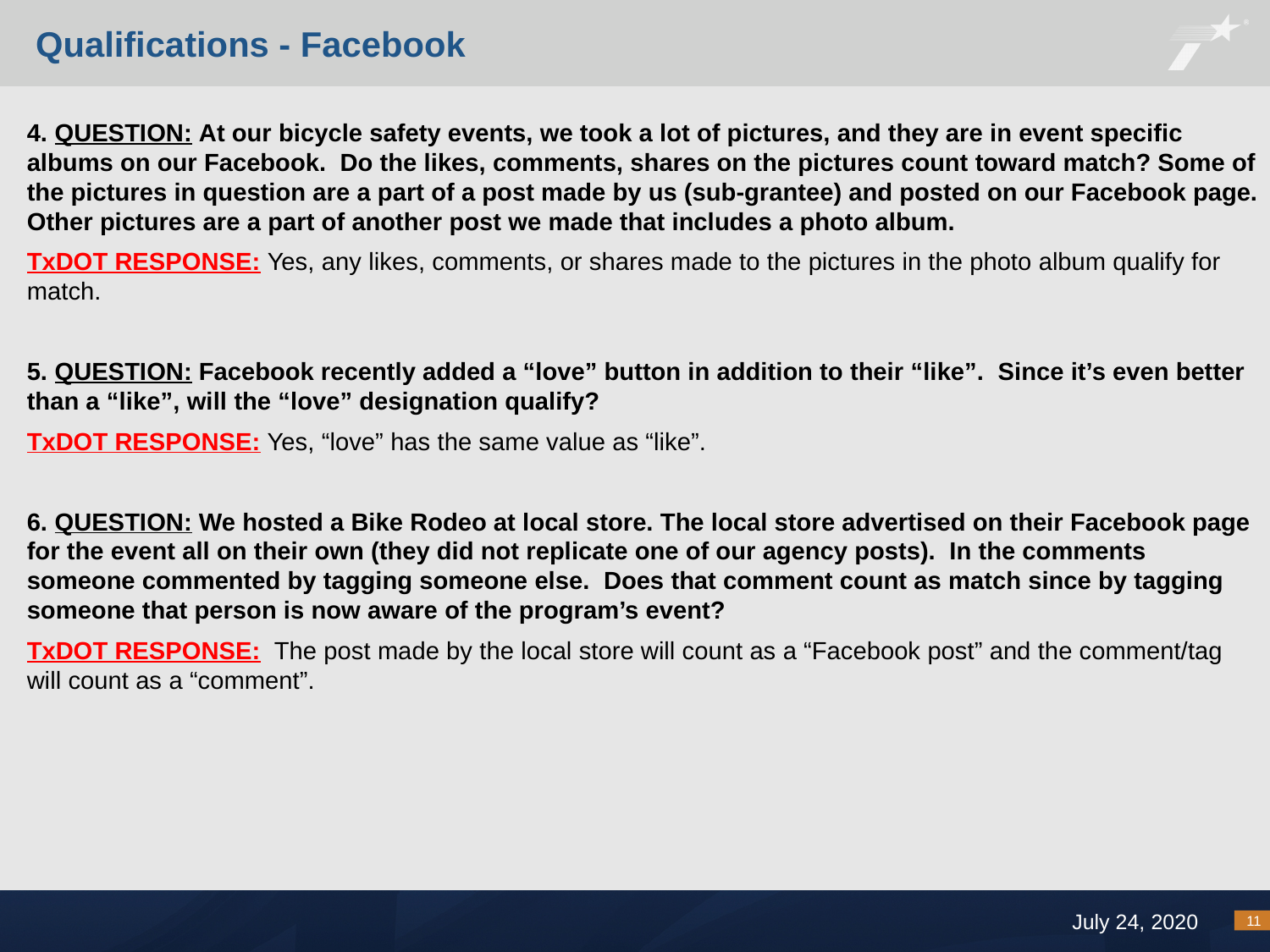

# Qualifications - Facebook
4. QUESTION: At our bicycle safety events, we took a lot of pictures, and they are in event specific albums on our Facebook.  Do the likes, comments, shares on the pictures count toward match? Some of the pictures in question are a part of a post made by us (sub-grantee) and posted on our Facebook page. Other pictures are a part of another post we made that includes a photo album.
TxDOT RESPONSE: Yes, any likes, comments, or shares made to the pictures in the photo album qualify for match.

5. QUESTION: Facebook recently added a “love” button in addition to their “like”.  Since it’s even better than a “like”, will the “love” designation qualify?
TxDOT RESPONSE: Yes, “love” has the same value as “like”.

6. QUESTION: We hosted a Bike Rodeo at local store. The local store advertised on their Facebook page for the event all on their own (they did not replicate one of our agency posts).  In the comments someone commented by tagging someone else.  Does that comment count as match since by tagging someone that person is now aware of the program’s event?
TxDOT RESPONSE:  The post made by the local store will count as a “Facebook post” and the comment/tag will count as a “comment”.

11